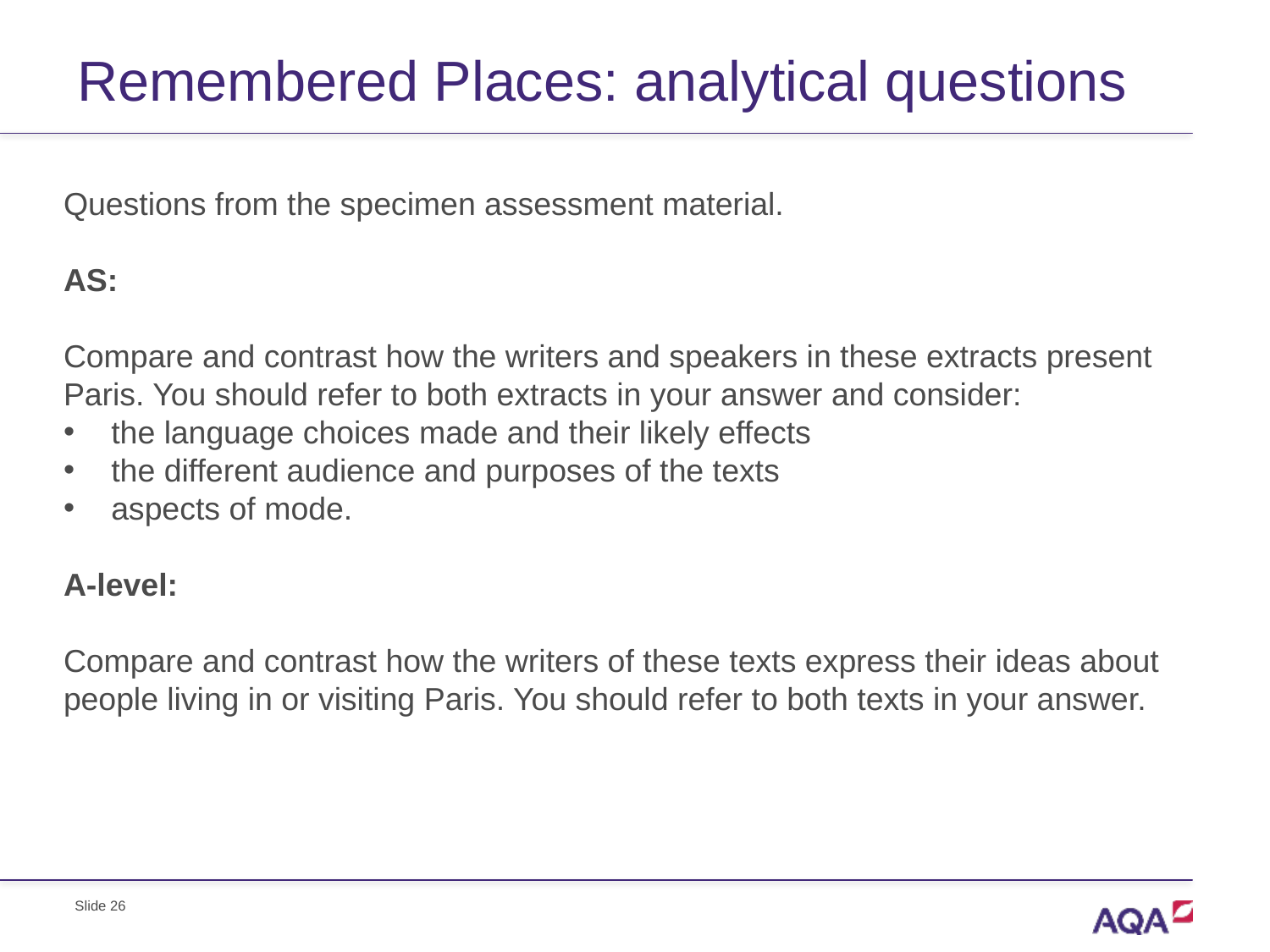

# Remembered Places: analytical questions
Questions from the specimen assessment material.

AS:

Compare and contrast how the writers and speakers in these extracts present Paris. You should refer to both extracts in your answer and consider:
the language choices made and their likely effects
the different audience and purposes of the texts
aspects of mode.

A-level:

Compare and contrast how the writers of these texts express their ideas about people living in or visiting Paris. You should refer to both texts in your answer.

Slide 26